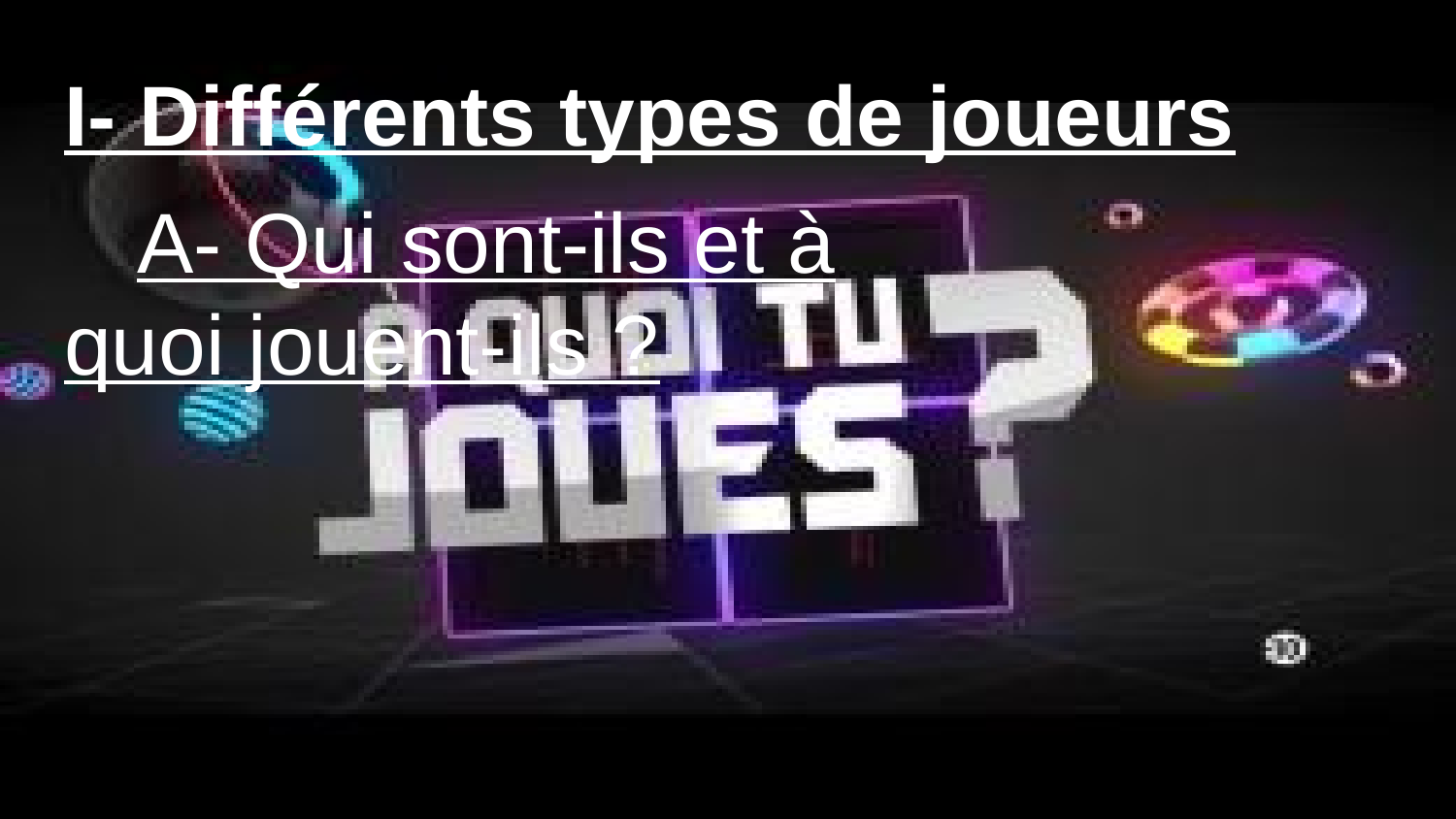

# I- Différents types de joueurs
A- Qui sont-ils et à quoi jouent-ils ?